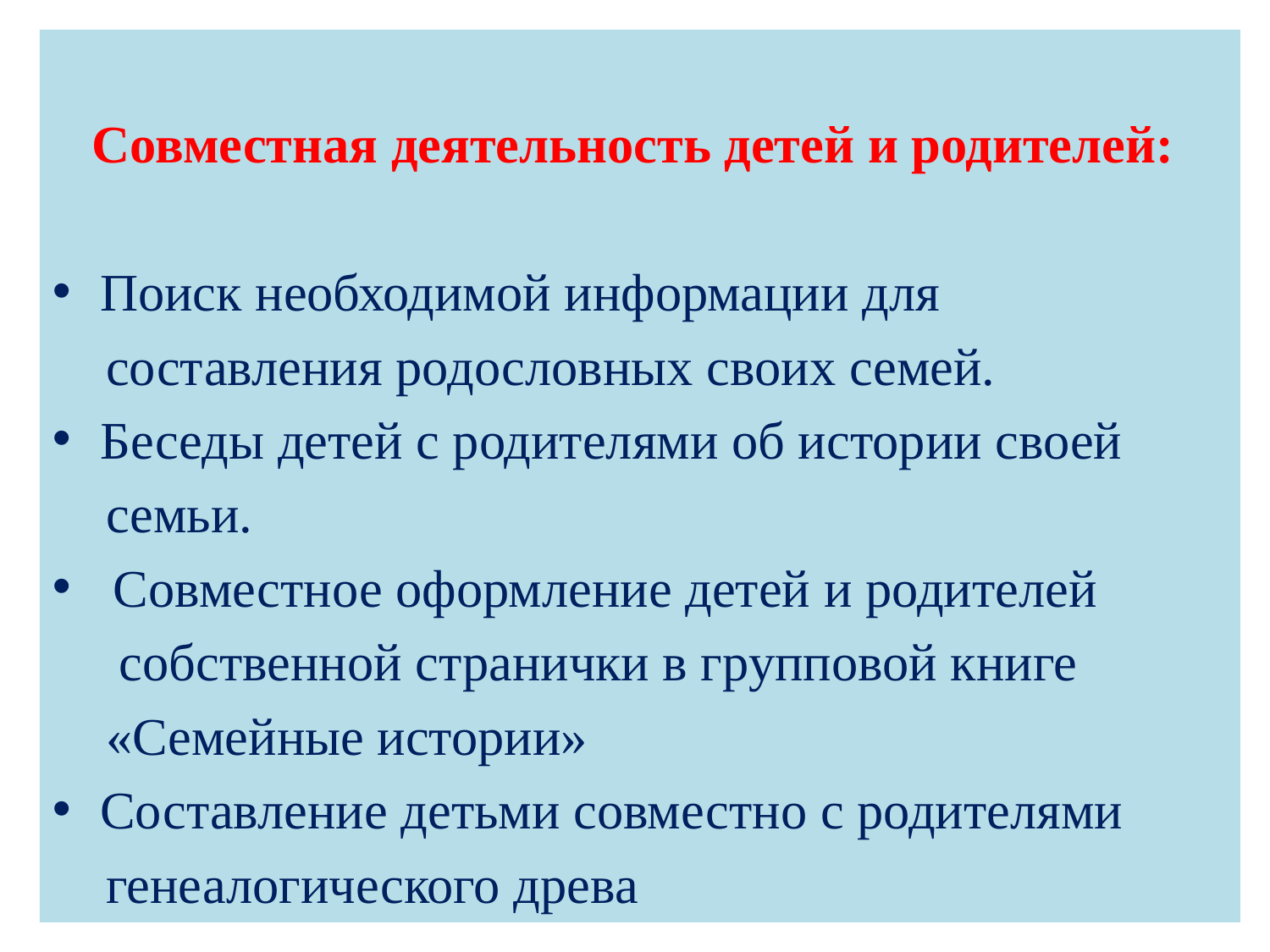

Совместная деятельность детей и родителей:

Поиск необходимой информации для
    составления родословных своих семей.
Беседы детей с родителями об истории своей
    семьи.
 Совместное оформление детей и родителей
     собственной странички в групповой книге
    «Семейные истории»
Составление детьми совместно с родителями
    генеалогического древа